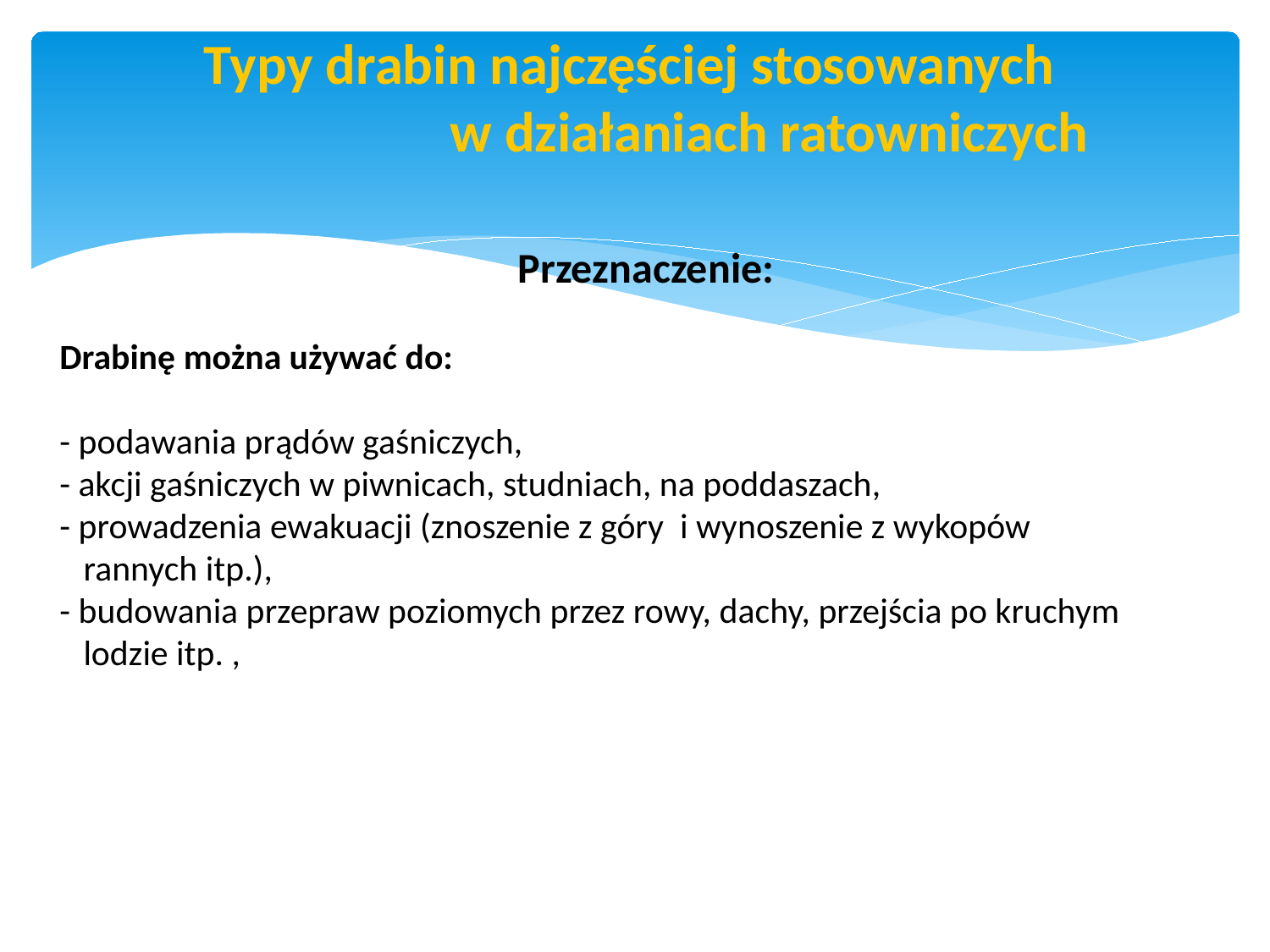

str. 13
# Typy drabin najczęściej stosowanych                       w działaniach ratowniczych

                                                         Przeznaczenie:

Drabinę można używać do:

- podawania prądów gaśniczych,
- akcji gaśniczych w piwnicach, studniach, na poddaszach,
- prowadzenia ewakuacji (znoszenie z góry  i wynoszenie z wykopów                     rannych itp.),
- budowania przepraw poziomych przez rowy, dachy, przejścia po kruchym             lodzie itp. ,

Pobrano 18.02.20016 z www.os-psp.olsztyn.pl
Pobrano 18.02.20016 z www.os-psp.olsztyn.pl